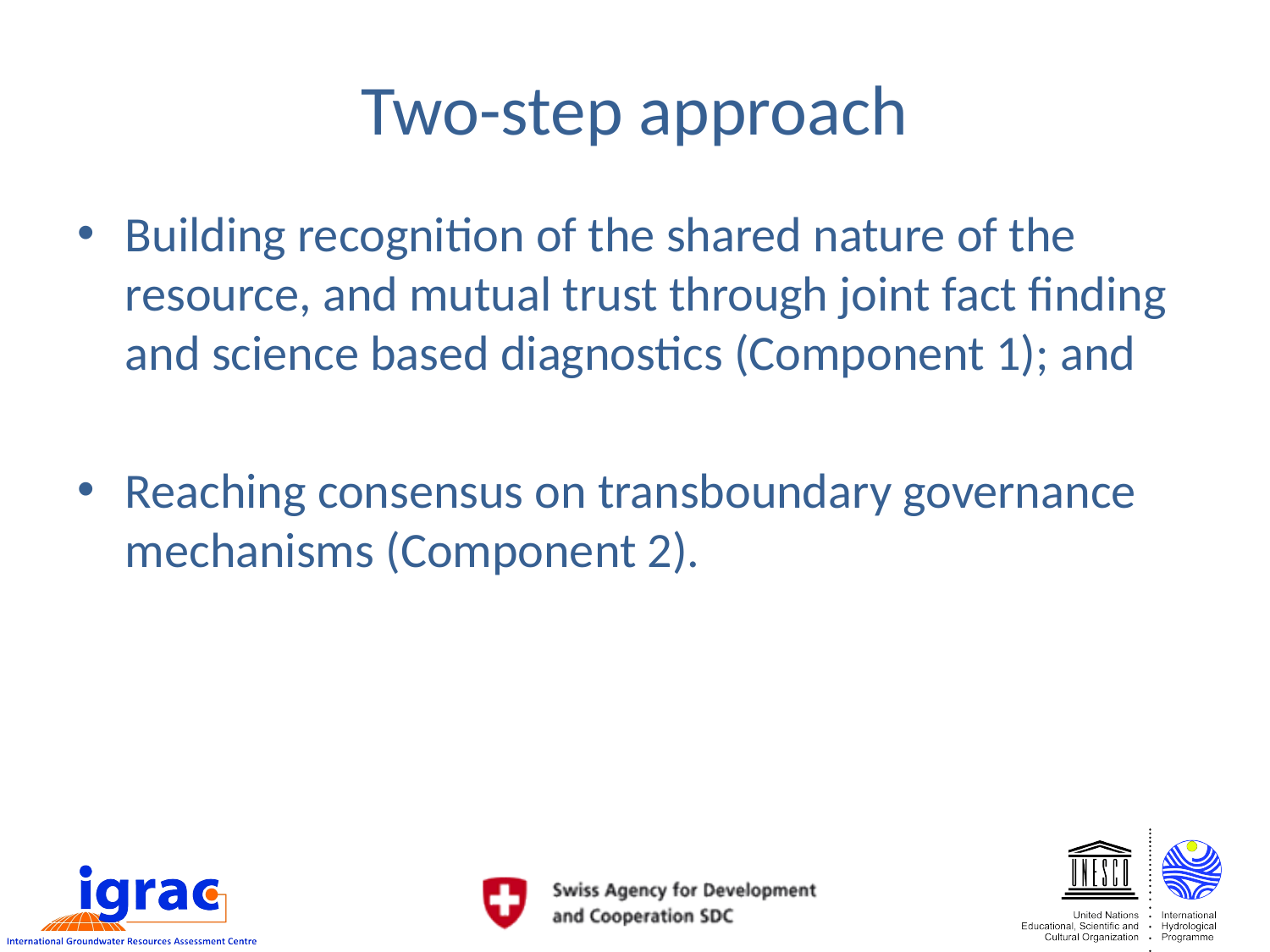

# Two-step approach
Building recognition of the shared nature of the resource, and mutual trust through joint fact finding and science based diagnostics (Component 1); and

Reaching consensus on transboundary governance mechanisms (Component 2).